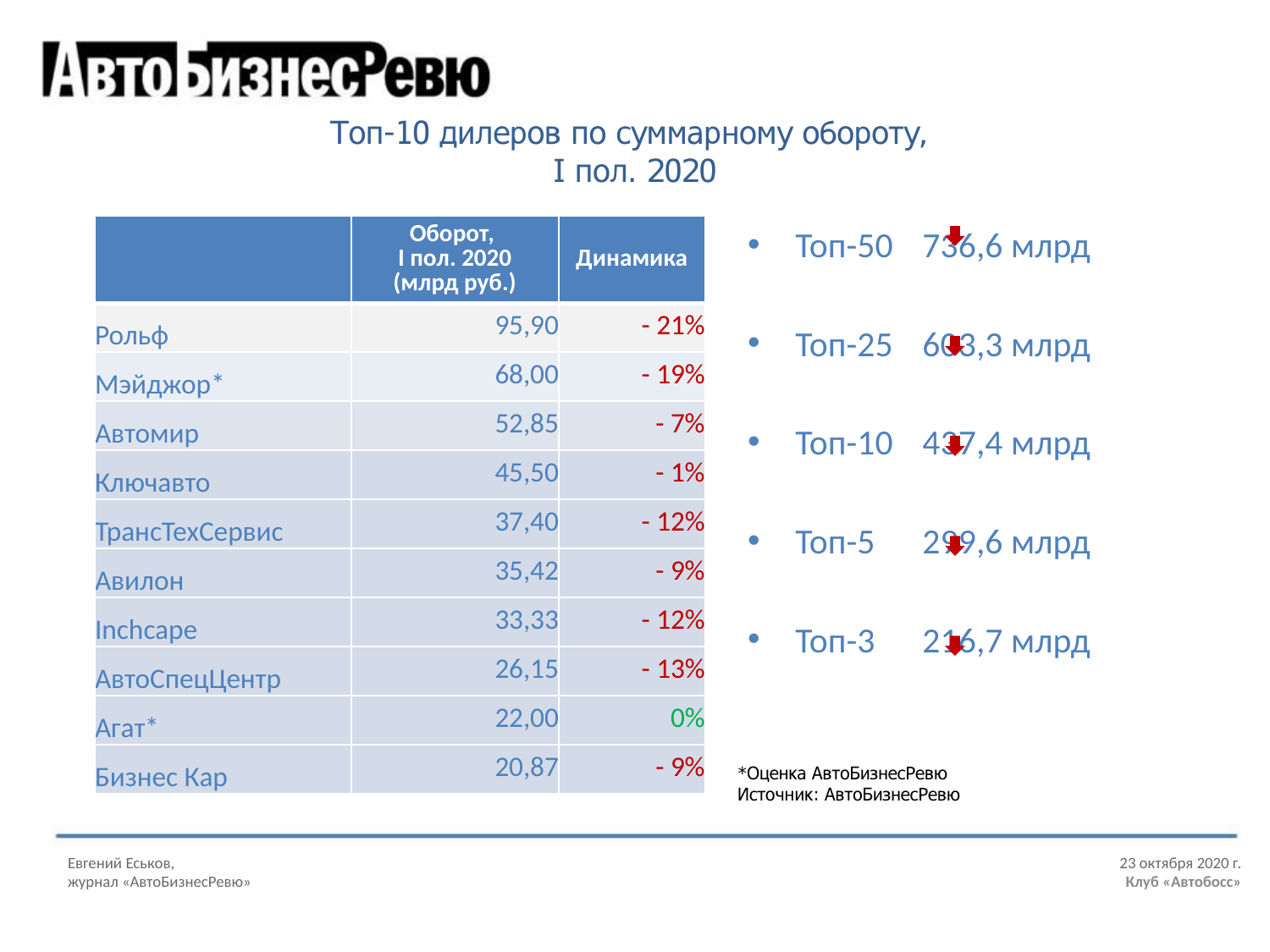

Топ-10 дилеров по суммарному обороту,
I пол. 2020
|  | Оборот, I пол. 2020 (млрд руб.) | Динамика |
| --- | --- | --- |
| Рольф | 95,90 | - 21% |
| Мэйджор\* | 68,00 | - 19% |
| Автомир | 52,85 | - 7% |
| Ключавто | 45,50 | - 1% |
| ТрансТехСервис | 37,40 | - 12% |
| Авилон | 35,42 | - 9% |
| Inchcape | 33,33 | - 12% |
| АвтоСпецЦентр | 26,15 | - 13% |
| Агат\* | 22,00 | 0% |
| Бизнес Кар | 20,87 | - 9% |
Топ-50	736,6 млрд

Топ-25	603,3 млрд

Топ-10	437,4 млрд

Топ-5	299,6 млрд

Топ-3	216,7 млрд

*Оценка АвтоБизнесРевю
Источник: АвтоБизнесРевю
Евгений Еськов,								          23 октября 2020 г.
журнал «АвтоБизнесРевю»						                                               Клуб «Автобосс»